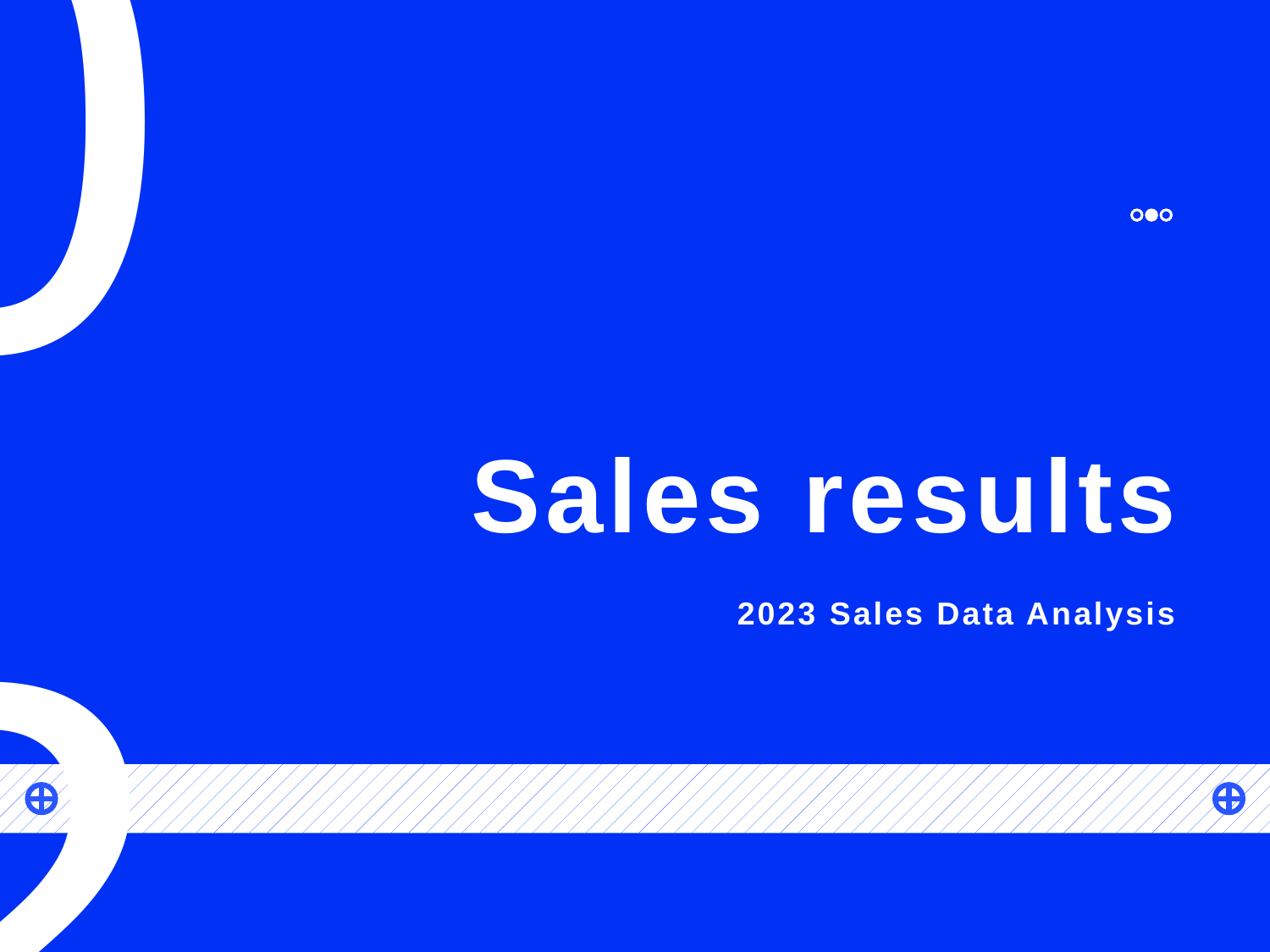

02
# Sales results
2023 Sales Data Analysis